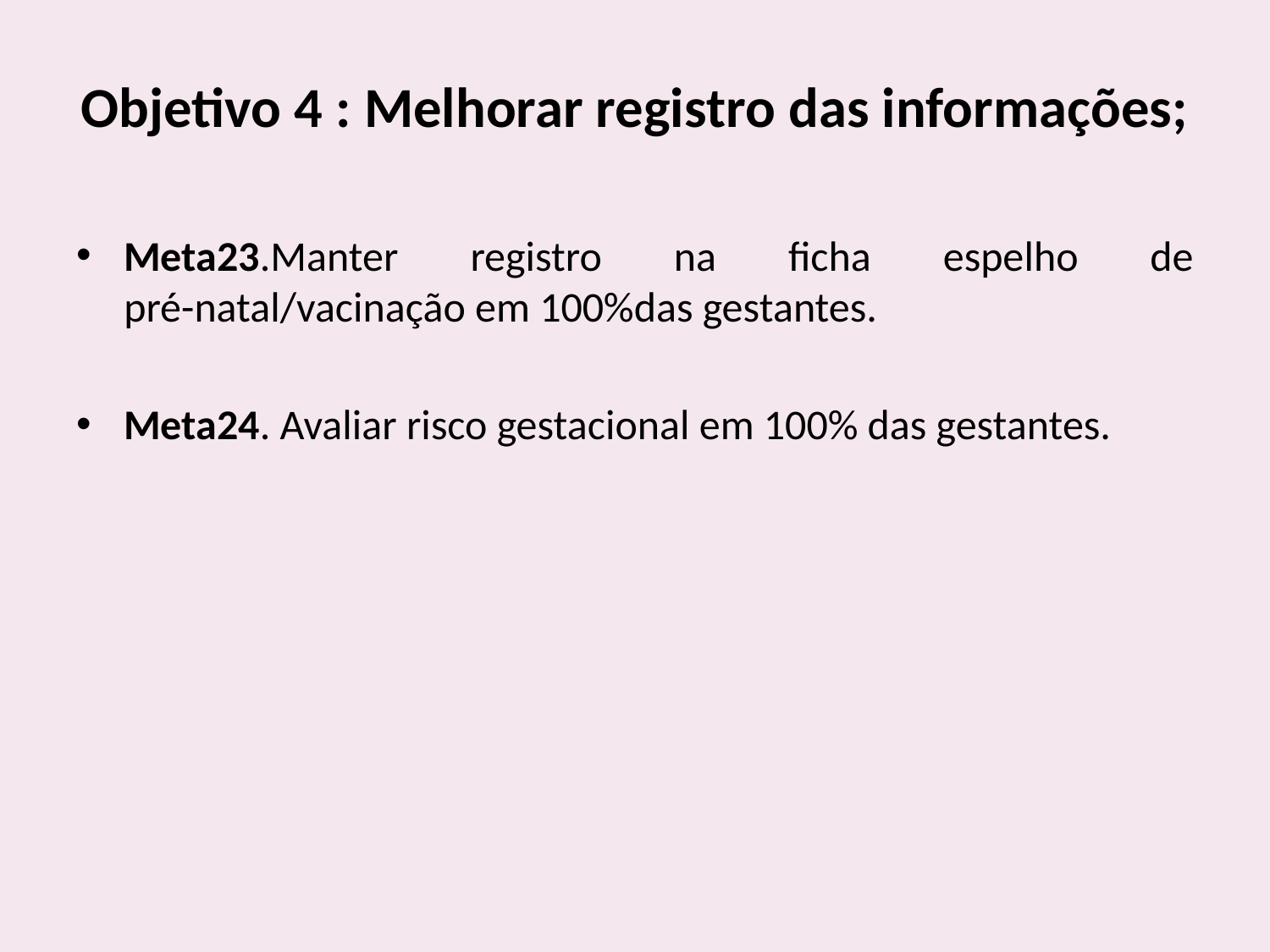

# Objetivo 4 : Melhorar registro das informações;
Meta23.Manter registro na ficha espelho de pré-natal/vacinação em 100%das gestantes.

Meta24. Avaliar risco gestacional em 100% das gestantes.